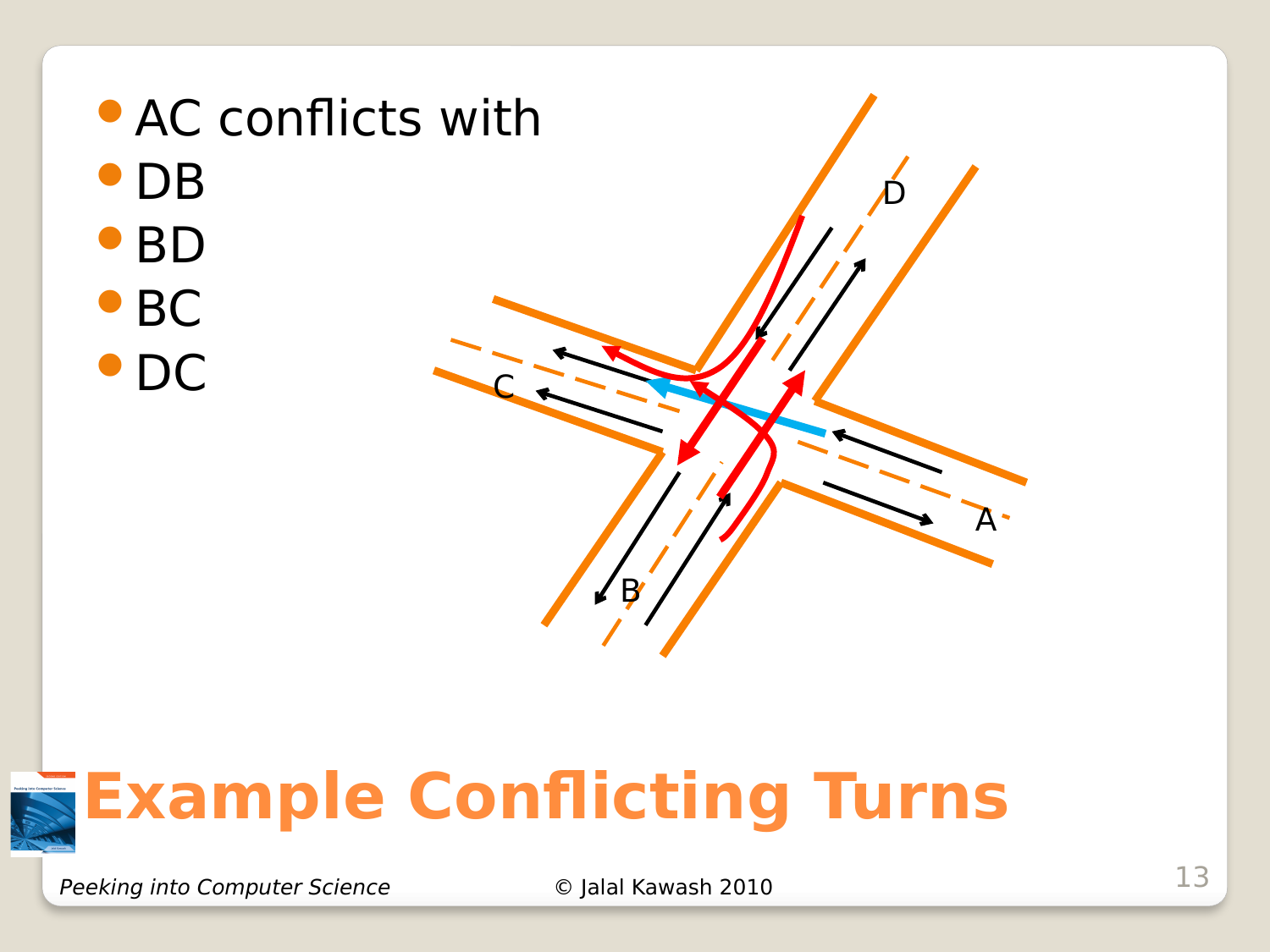

AC conflicts with
DB
BD
BC
DC
D

C

A
B
# Example Conflicting Turns
13